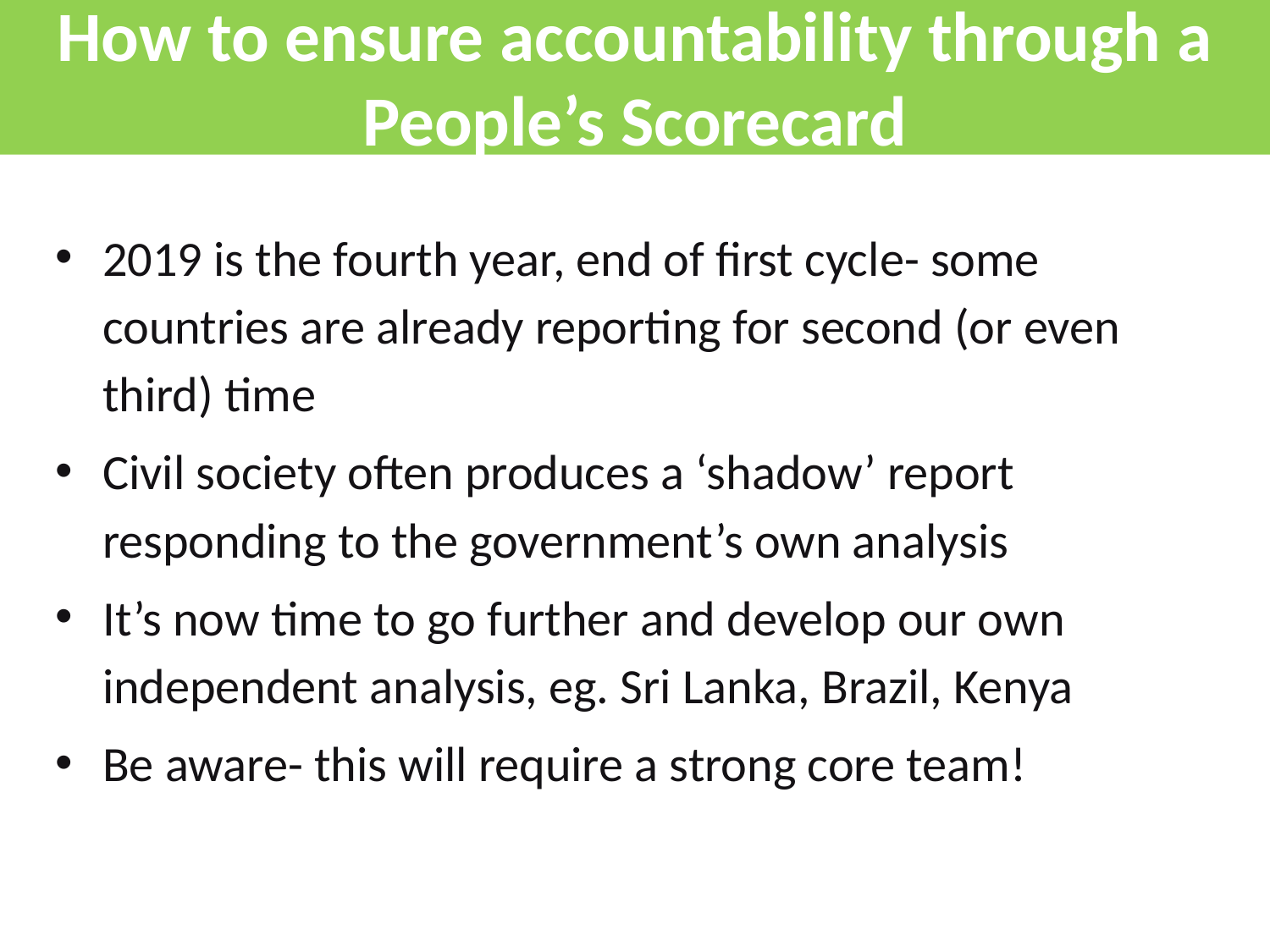

# How to ensure accountability through a People’s Scorecard
2019 is the fourth year, end of first cycle- some countries are already reporting for second (or even third) time
Civil society often produces a ‘shadow’ report responding to the government’s own analysis
It’s now time to go further and develop our own independent analysis, eg. Sri Lanka, Brazil, Kenya
Be aware- this will require a strong core team!